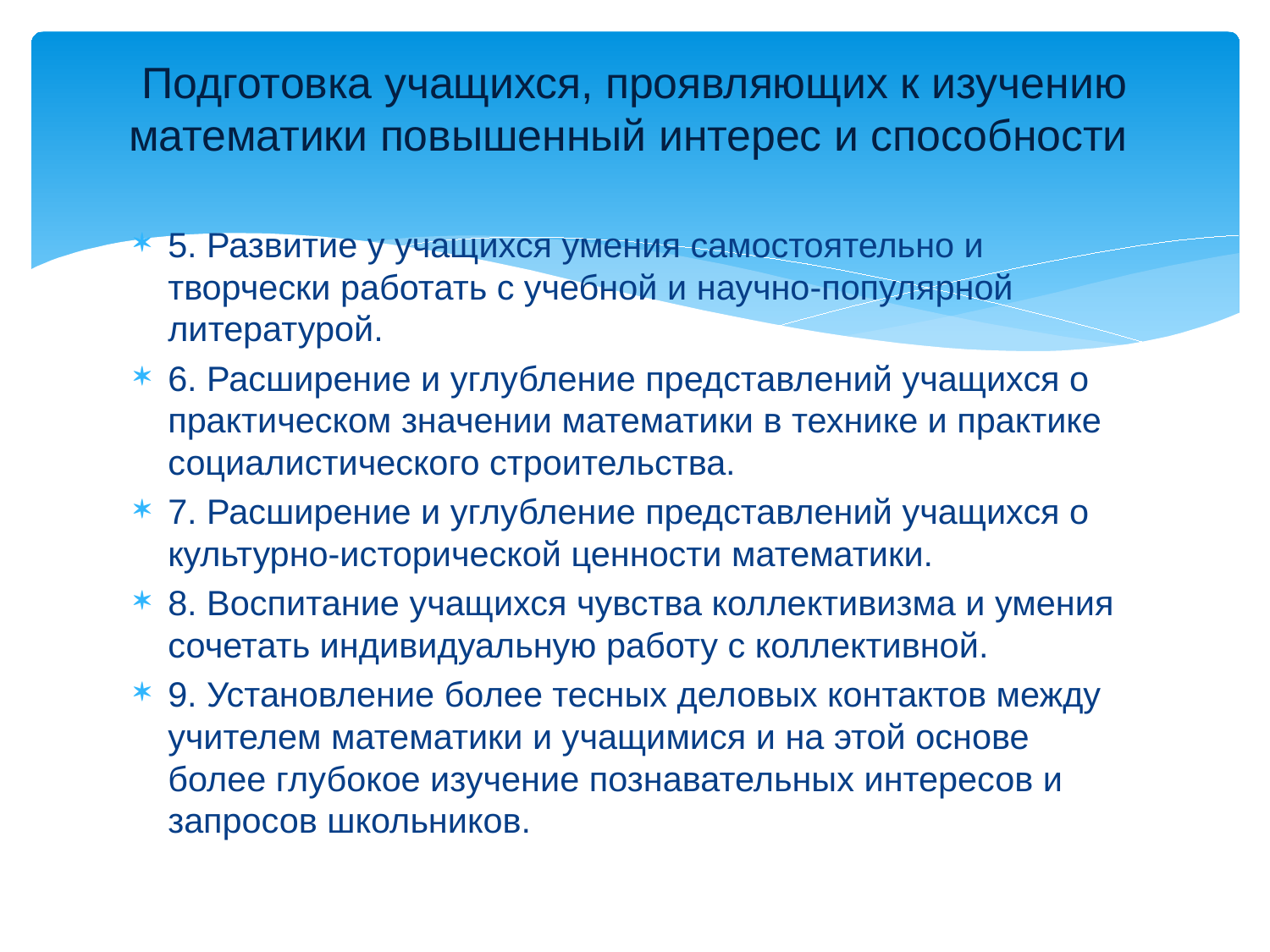

# Подготовка учащихся, проявляющих к изучению математики повышенный интерес и способности
5. Развитие у учащихся умения самостоятельно и творчески работать с учебной и научно-популярной литературой.
6. Расширение и углубление представлений учащихся о практическом значении математики в технике и практике социалистического строительства.
7. Расширение и углубление представлений учащихся о культурно-исторической ценности математики.
8. Воспитание учащихся чувства коллективизма и умения сочетать индивидуальную работу с коллективной.
9. Установление более тесных деловых контактов между учителем математики и учащимися и на этой основе более глубокое изучение познавательных интересов и запросов школьников.